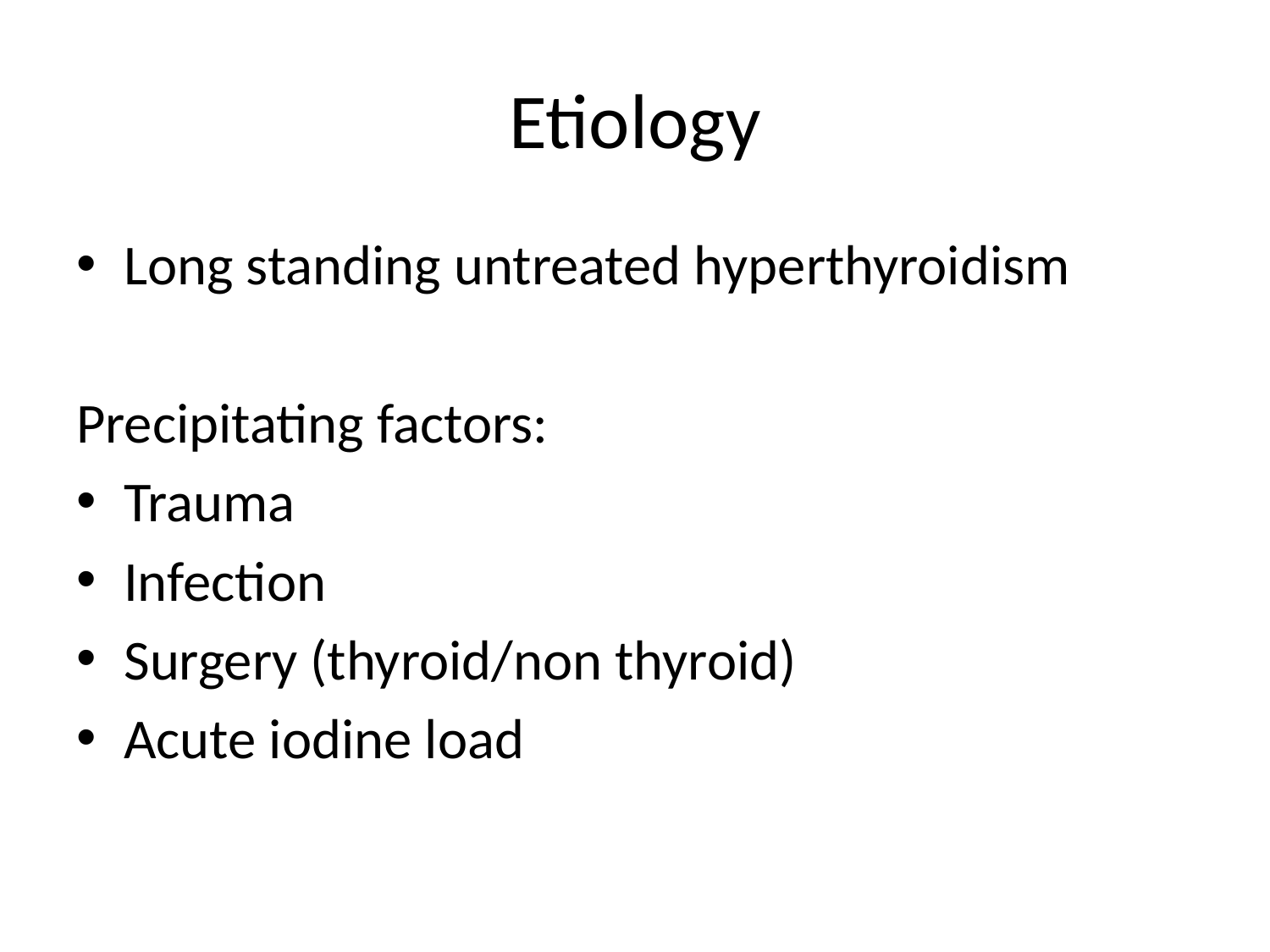

# Etiology
Long standing untreated hyperthyroidism

Precipitating factors:
Trauma
Infection
Surgery (thyroid/non thyroid)
Acute iodine load